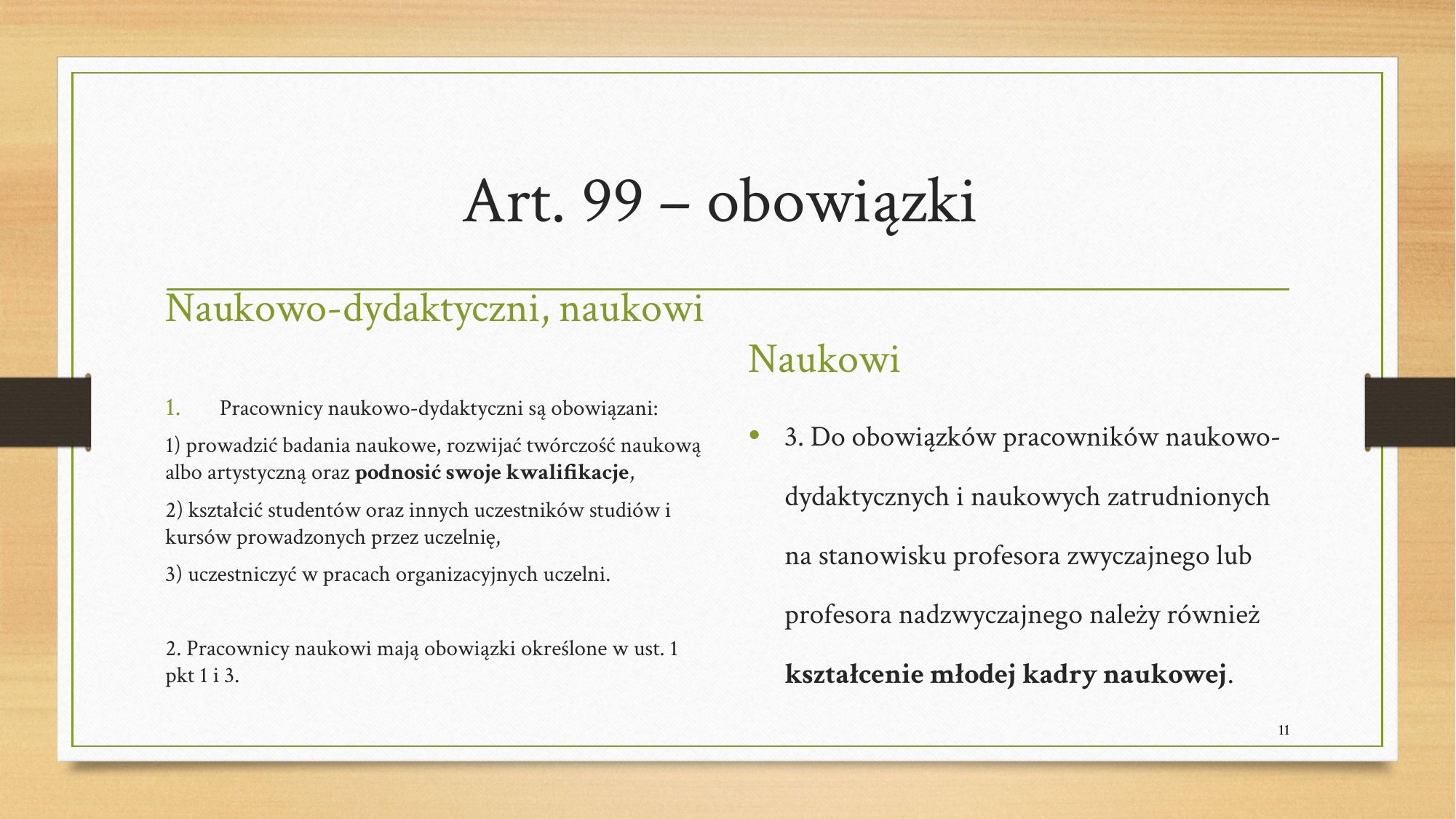

# Art. 99 – obowiązki
Naukowo-dydaktyczni, naukowi
Naukowi
Pracownicy naukowo-dydaktyczni są obowiązani:
1) prowadzić badania naukowe, rozwijać twórczość naukową albo artystyczną oraz podnosić swoje kwalifikacje,
2) kształcić studentów oraz innych uczestników studiów i kursów prowadzonych przez uczelnię,
3) uczestniczyć w pracach organizacyjnych uczelni.

2. Pracownicy naukowi mają obowiązki określone w ust. 1 pkt 1 i 3.

3. Do obowiązków pracowników naukowo-dydaktycznych i naukowych zatrudnionych na stanowisku profesora zwyczajnego lub profesora nadzwyczajnego należy również kształcenie młodej kadry naukowej.

11